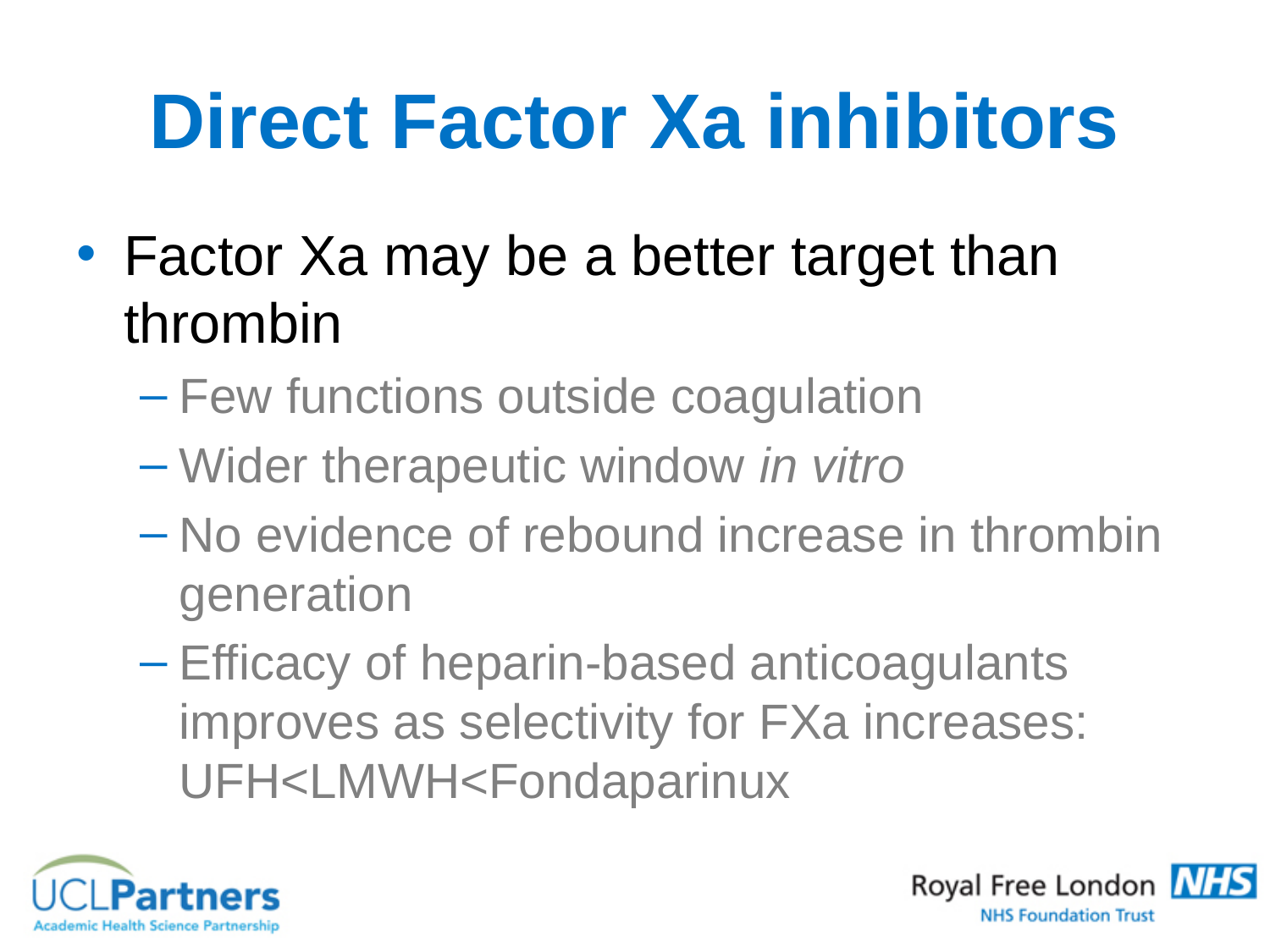

# Direct Factor Xa inhibitors
Factor Xa may be a better target than thrombin
Few functions outside coagulation
Wider therapeutic window in vitro
No evidence of rebound increase in thrombin generation
Efficacy of heparin-based anticoagulants improves as selectivity for FXa increases: UFH<LMWH<Fondaparinux